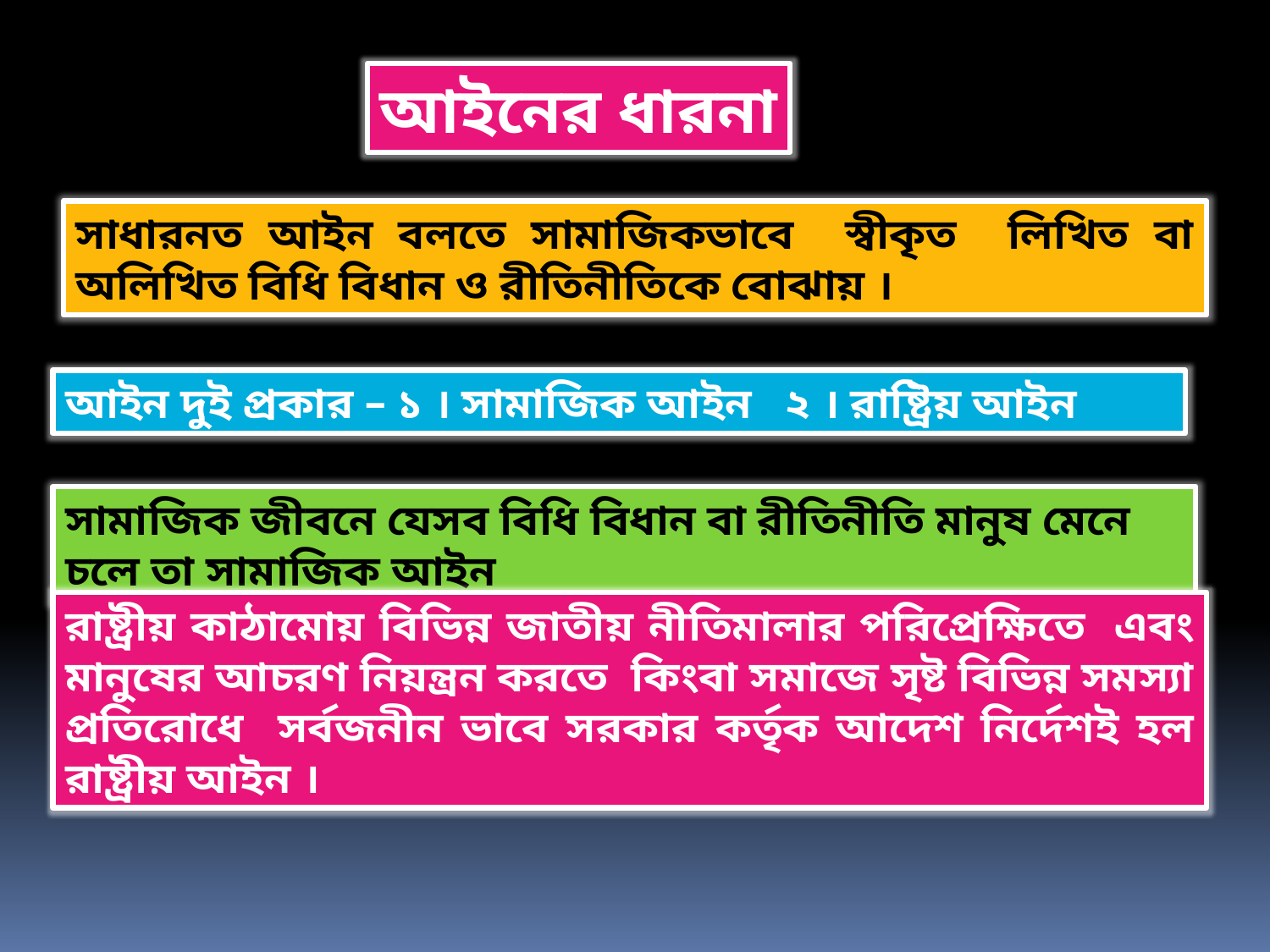

আইনের ধারনা
সাধারনত আইন বলতে সামাজিকভাবে  স্বীকৃত  লিখিত বা অলিখিত বিধি বিধান ও রীতিনীতিকে বোঝায় ।
আইন দুই প্রকার – ১ । সামাজিক আইন   ২ । রাষ্ট্রিয় আইন
সামাজিক জীবনে যেসব বিধি বিধান বা রীতিনীতি মানুষ মেনে চলে তা সামাজিক আইন
রাষ্ট্রীয় কাঠামোয় বিভিন্ন জাতীয় নীতিমালার পরিপ্রেক্ষিতে  এবং মানুষের আচরণ নিয়ন্ত্রন করতে  কিংবা সমাজে সৃষ্ট বিভিন্ন সমস্যা প্রতিরোধে  সর্বজনীন ভাবে সরকার কর্তৃক আদেশ নির্দেশই হল রাষ্ট্রীয় আইন ।